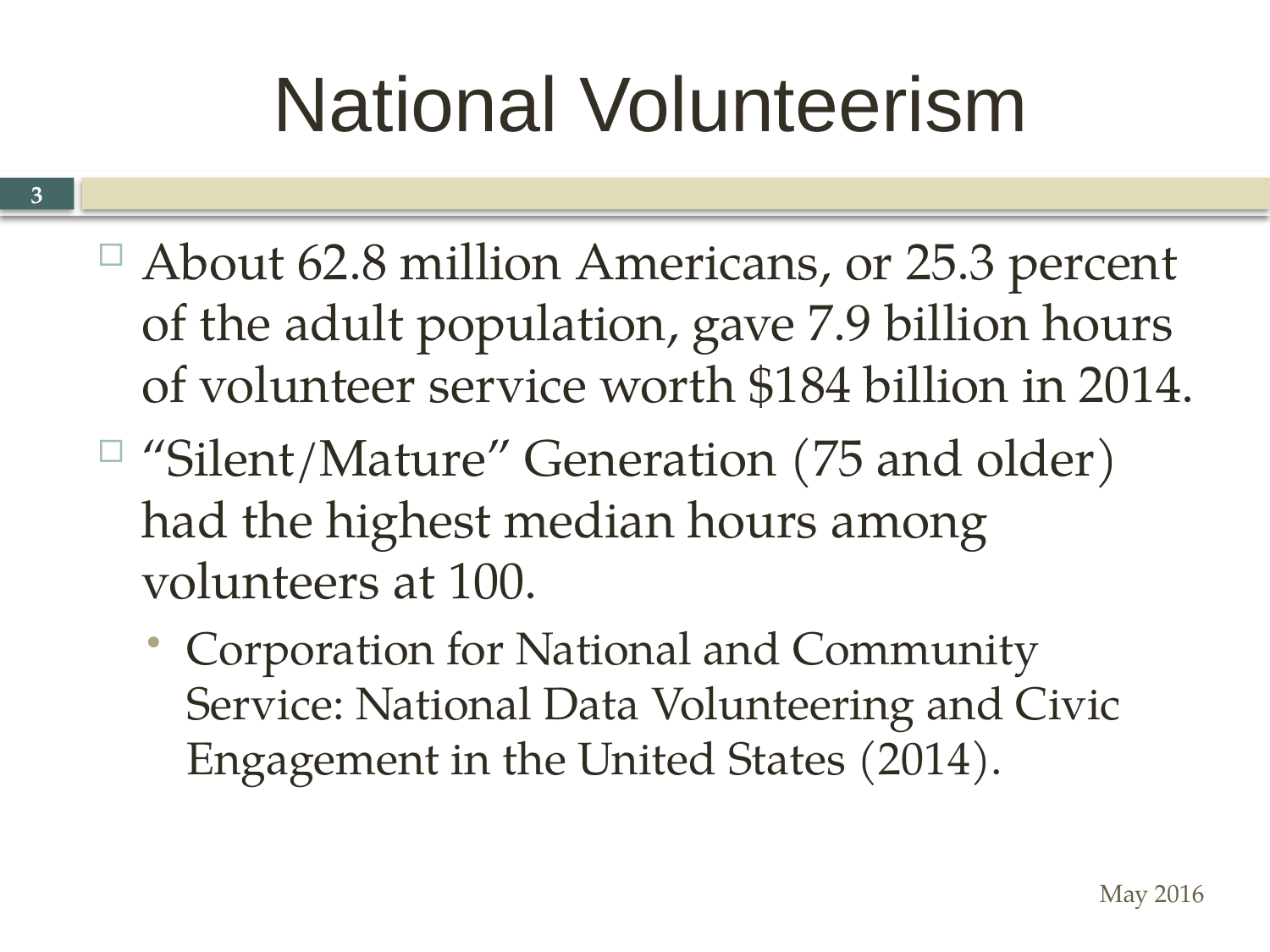

# National Volunteerism
3
About 62.8 million Americans, or 25.3 percent of the adult population, gave 7.9 billion hours of volunteer service worth $184 billion in 2014.
“Silent/Mature” Generation (75 and older) had the highest median hours among volunteers at 100.
Corporation for National and Community Service: National Data Volunteering and Civic Engagement in the United States (2014).
May 2016